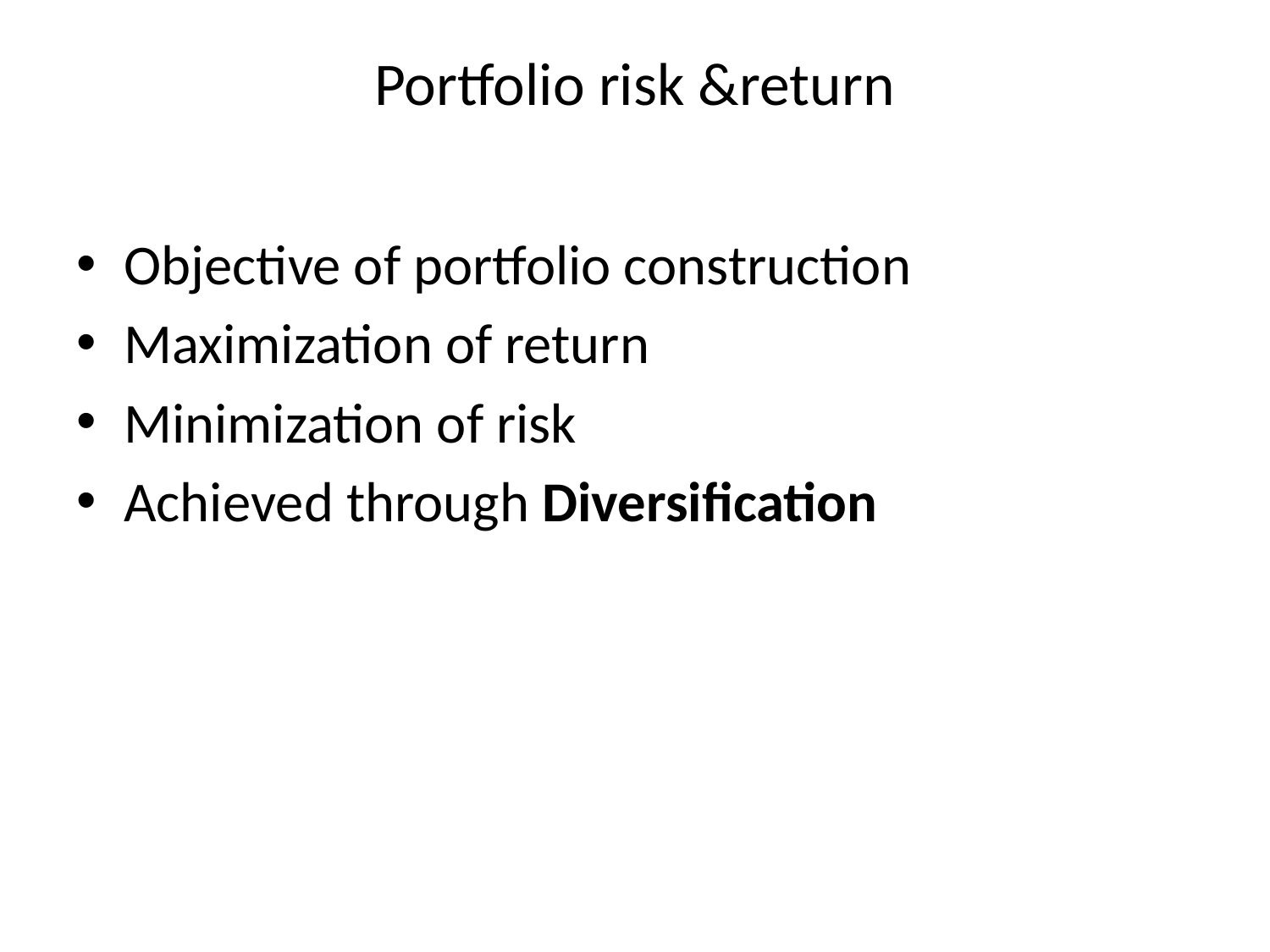

# Portfolio risk &return
Objective of portfolio construction
Maximization of return
Minimization of risk
Achieved through Diversification